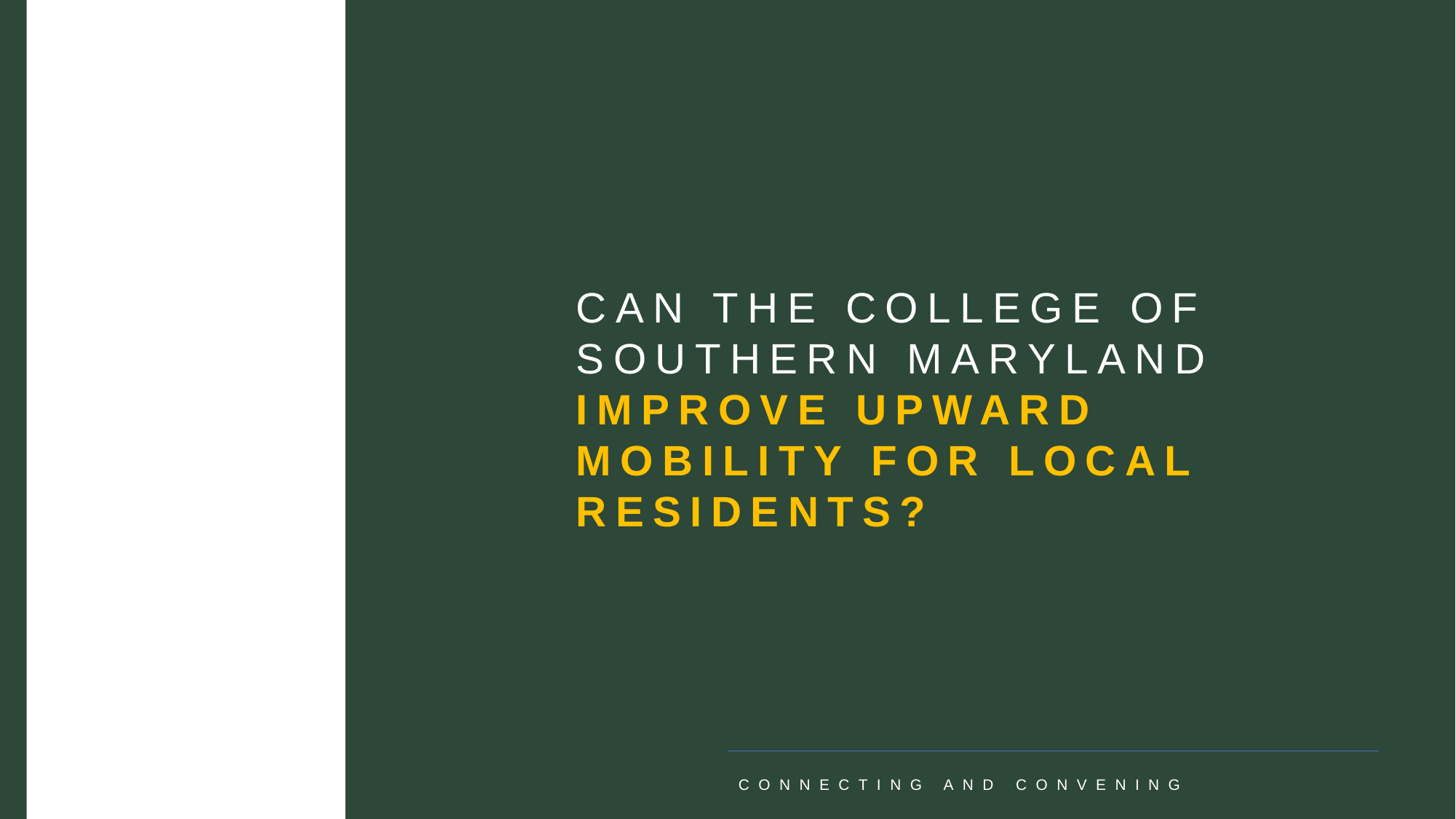

CAN THE COLLEGE OF SOUTHERN MARYLAND IMPROVE UPWARD MOBILITY FOR LOCAL RESIDENTS?
CONNECTING AND CONVENING